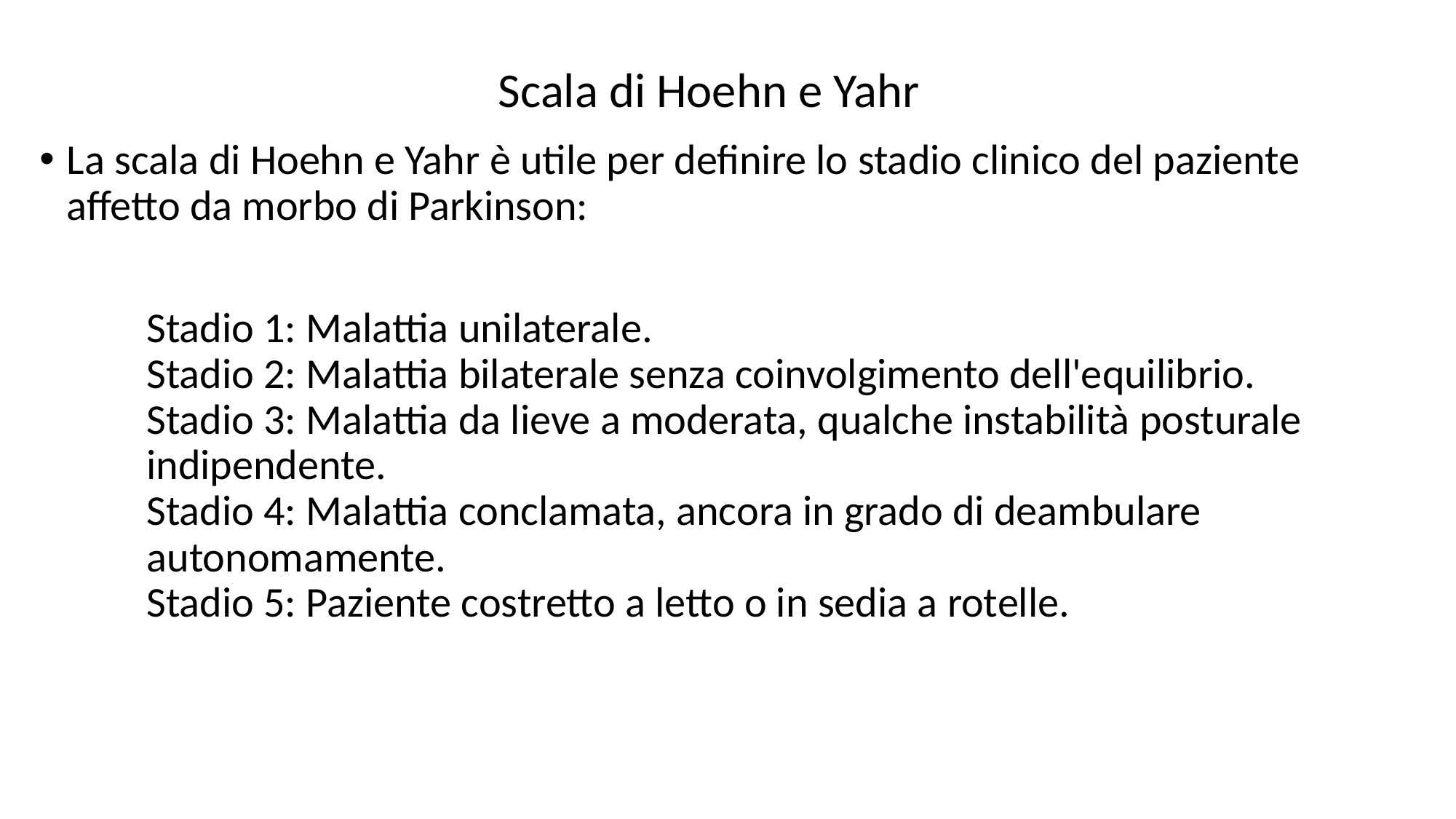

# Scala di Hoehn e Yahr
La scala di Hoehn e Yahr è utile per definire lo stadio clinico del paziente affetto da morbo di Parkinson:

Stadio 1: Malattia unilaterale.
Stadio 2: Malattia bilaterale senza coinvolgimento dell'equilibrio.
Stadio 3: Malattia da lieve a moderata, qualche instabilità posturale indipendente.
Stadio 4: Malattia conclamata, ancora in grado di deambulare autonomamente.
Stadio 5: Paziente costretto a letto o in sedia a rotelle.